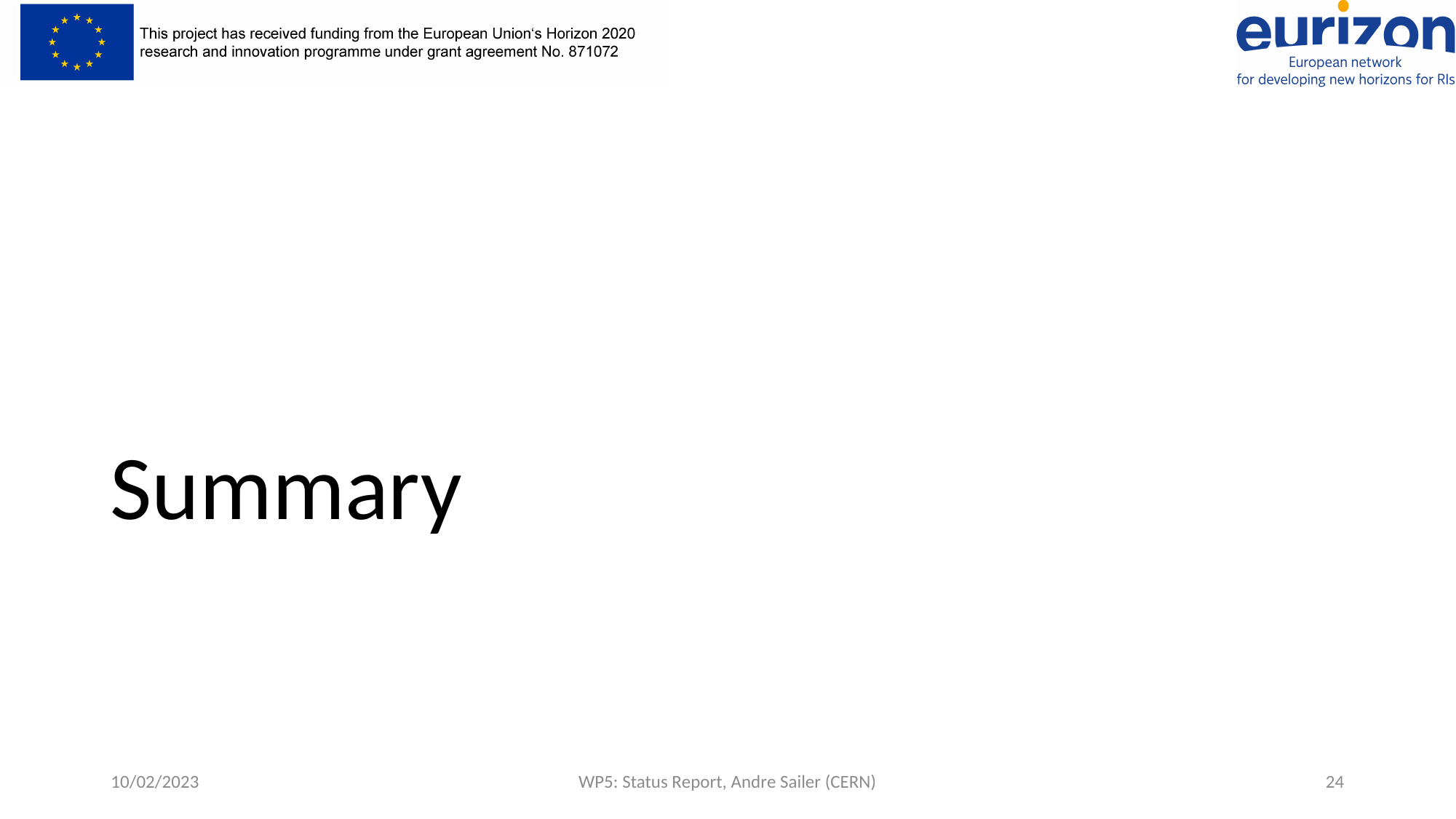

# Summary

10/02/2023
WP5: Status Report, Andre Sailer (CERN)
24